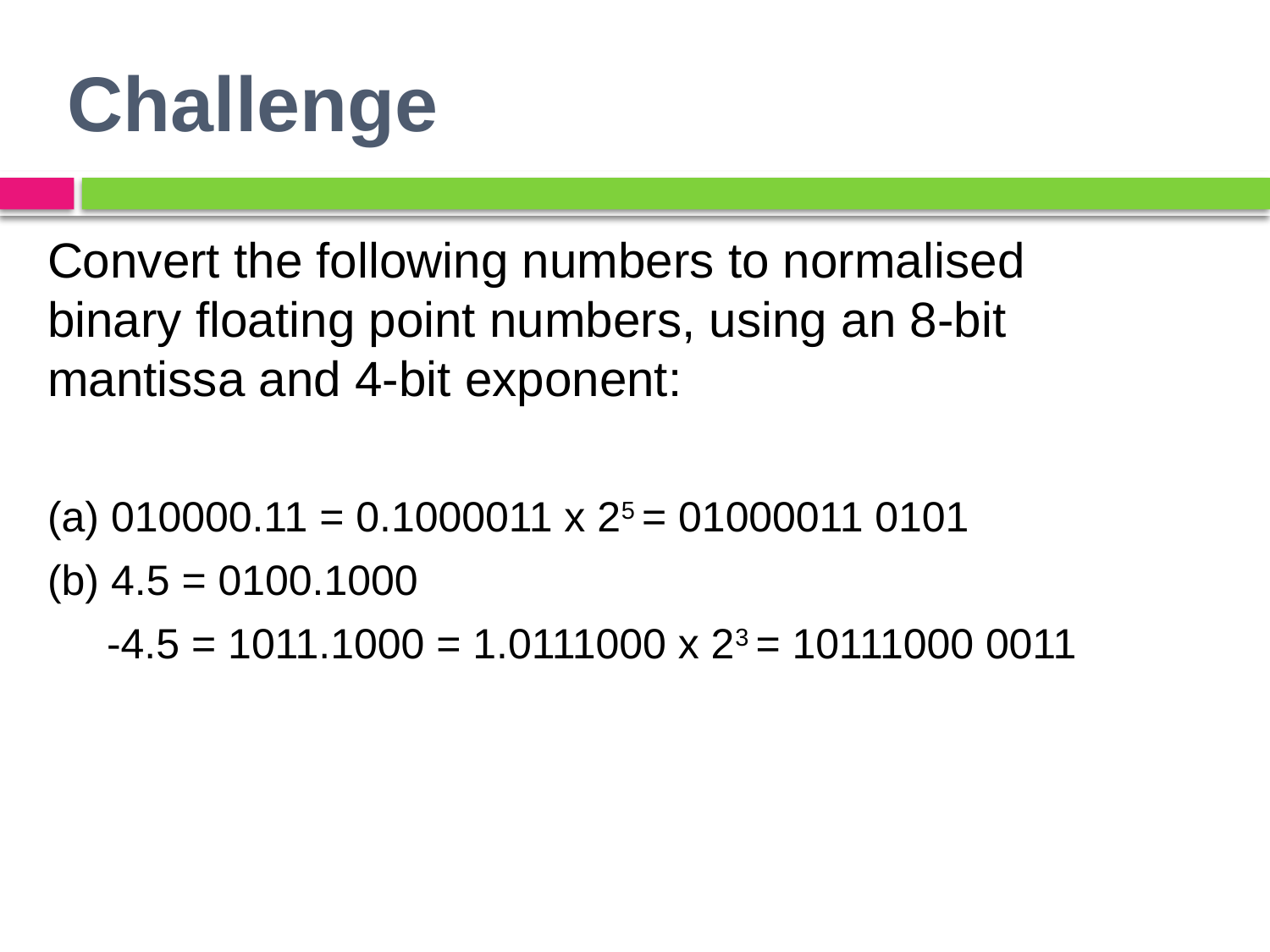

# Challenge
Convert the following numbers to normalised binary floating point numbers, using an 8-bit mantissa and 4-bit exponent:

(a) 010000.11 = 0.1000011 x 25 = 01000011 0101
(b) 4.5 = 0100.1000
     -4.5 = 1011.1000 = 1.0111000 x 23 = 10111000 0011